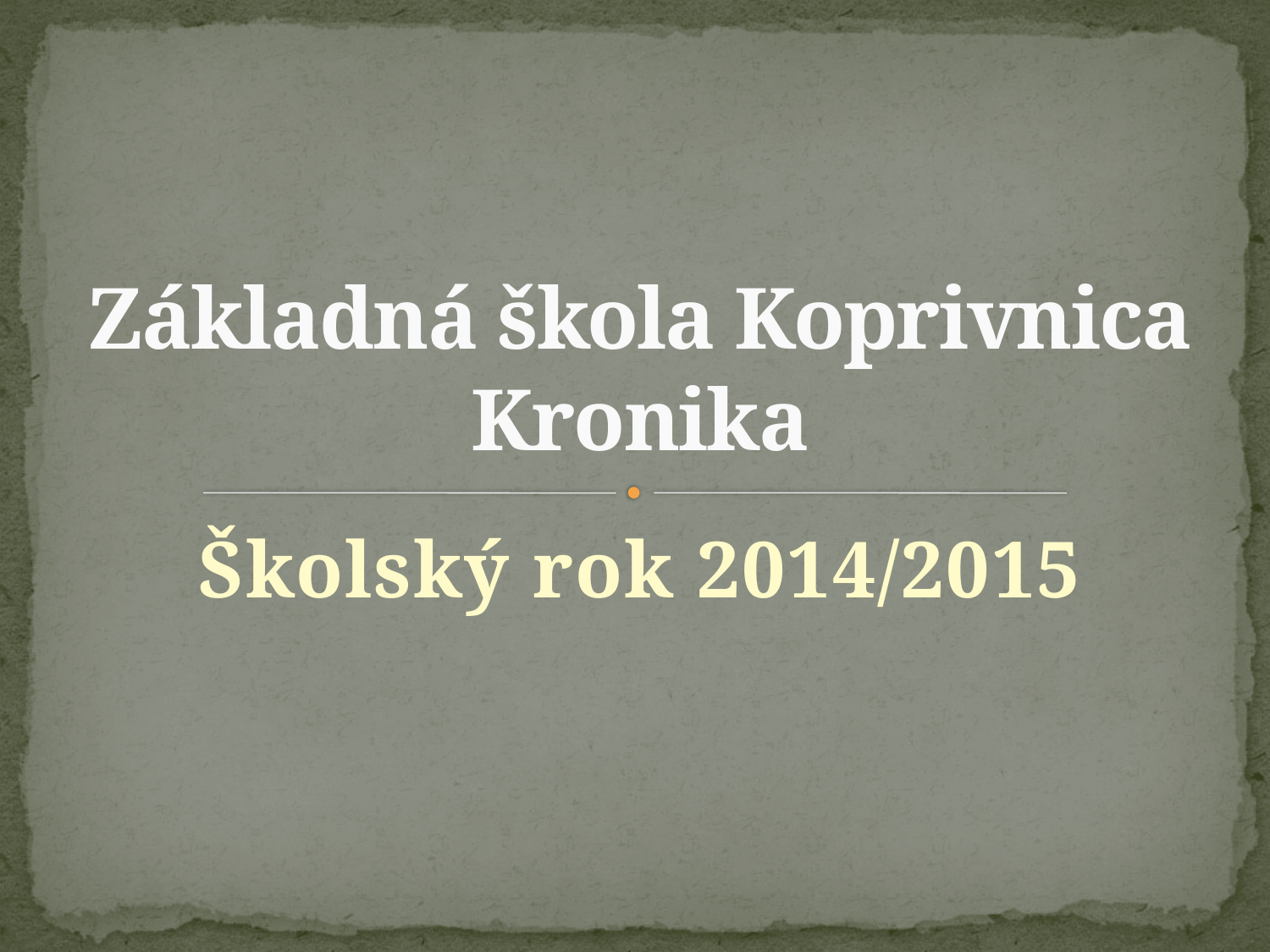

# Základná škola Koprivnica Kronika
Školský rok 2014/2015